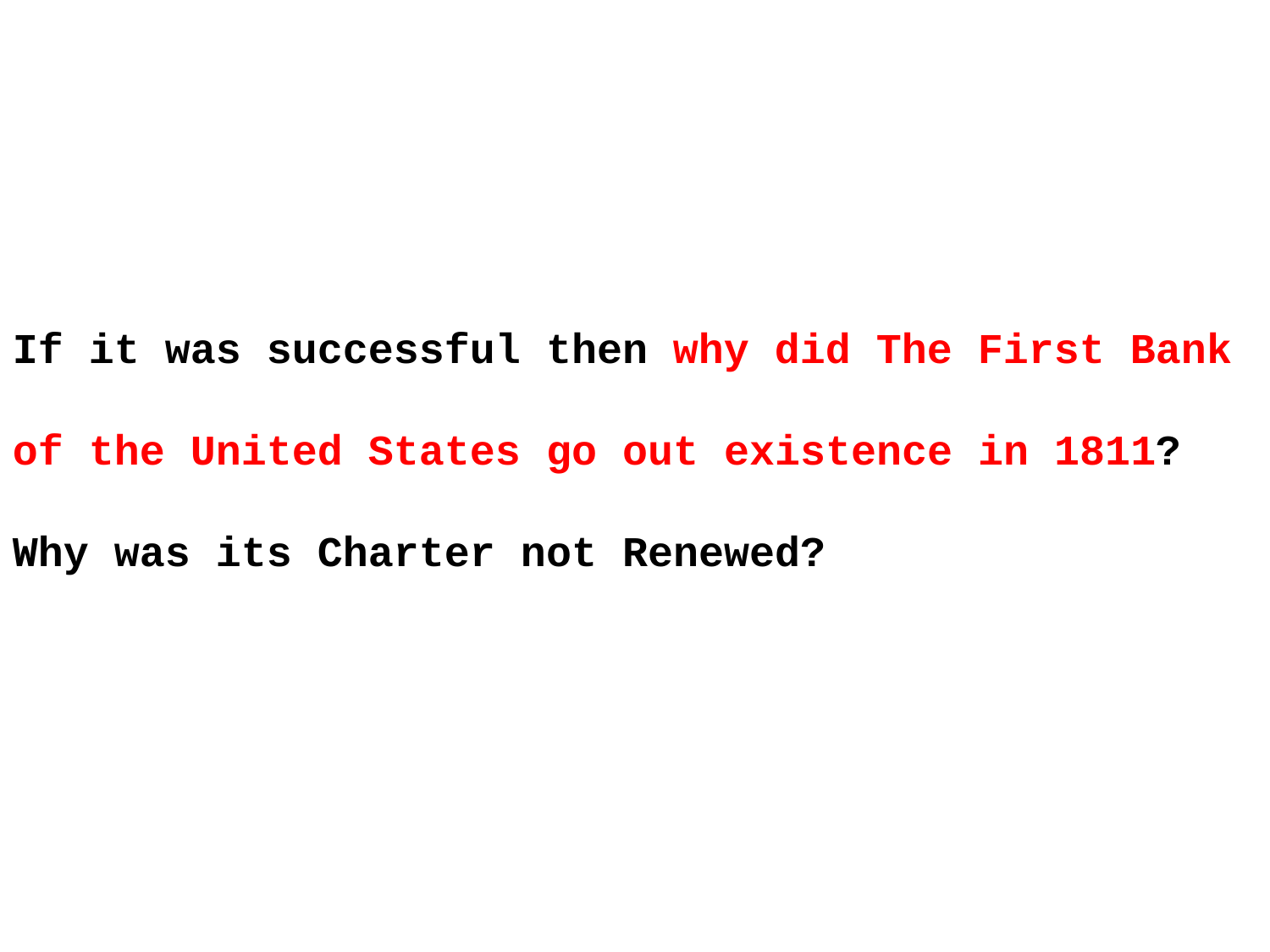

If it was successful then why did The First Bank of the United States go out existence in 1811?  Why was its Charter not Renewed?